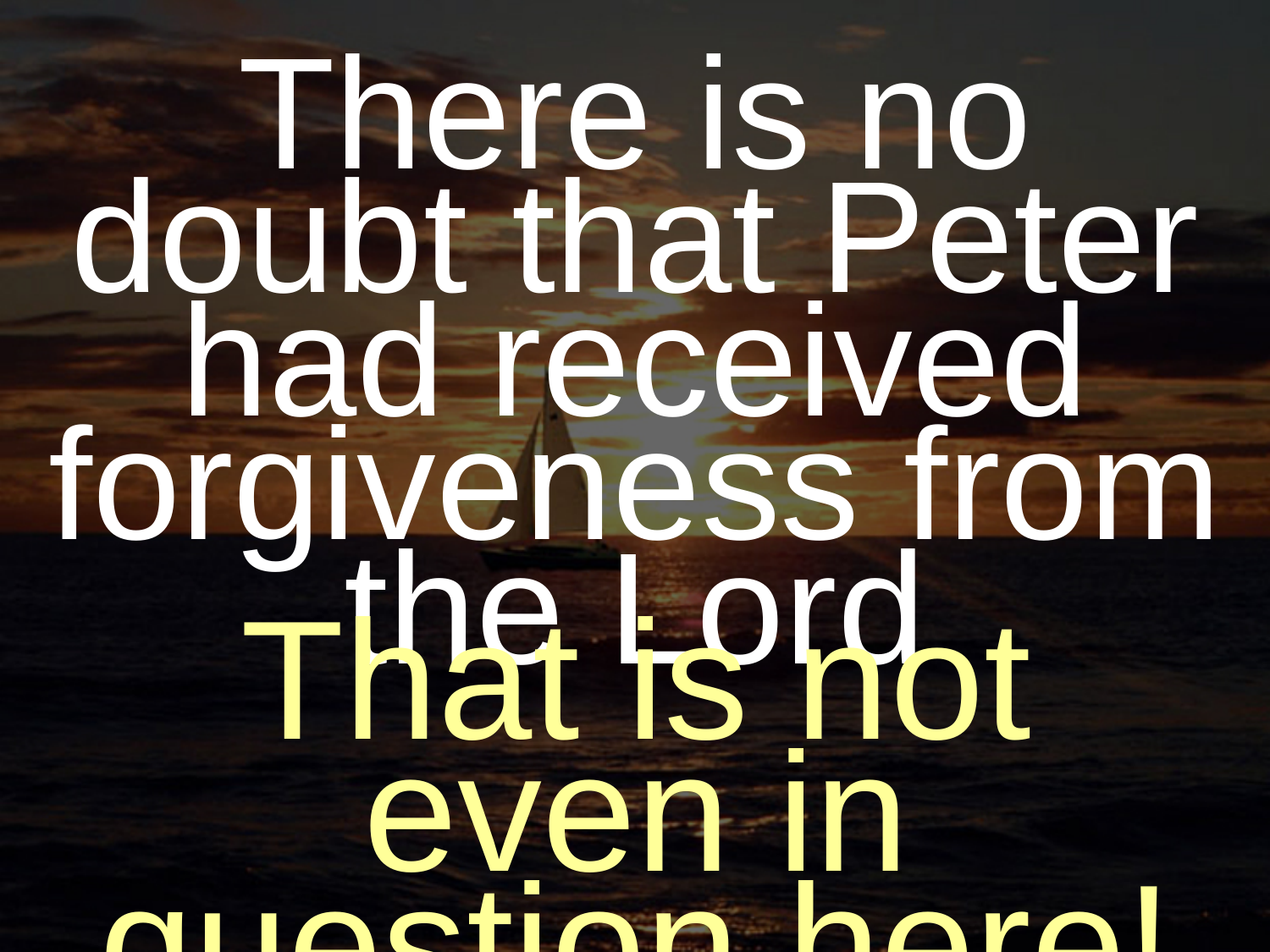

There is no doubt that Peter had received forgiveness from the Lord
That is not even in
question here!